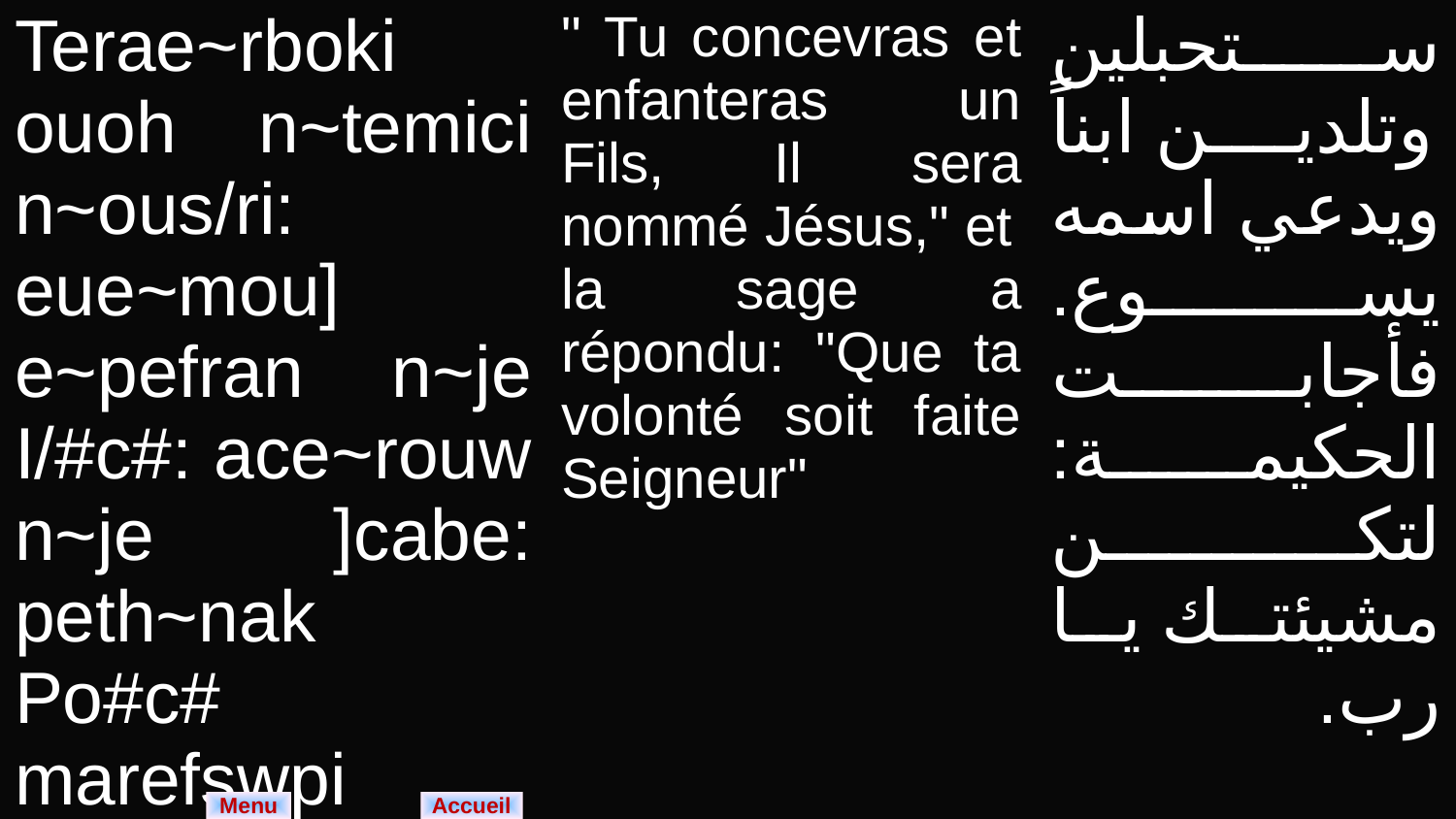

| Terae~rboki ouoh n~temici n~ous/ri: eue~mou] e~pefran n~je I/#c#: ace~rouw n~je ]cabe: peth~nak Po#c# marefswpi | " Tu concevras et enfanteras un Fils, Il sera nommé Jésus," et la sage a répondu: "Que ta volonté soit faite Seigneur" | ستحبلين وتلدين ابناً ويدعي اسمه يسوع. فأجابت الحكيمة: لتكن مشيئتك يا رب. |
| --- | --- | --- |
Menu